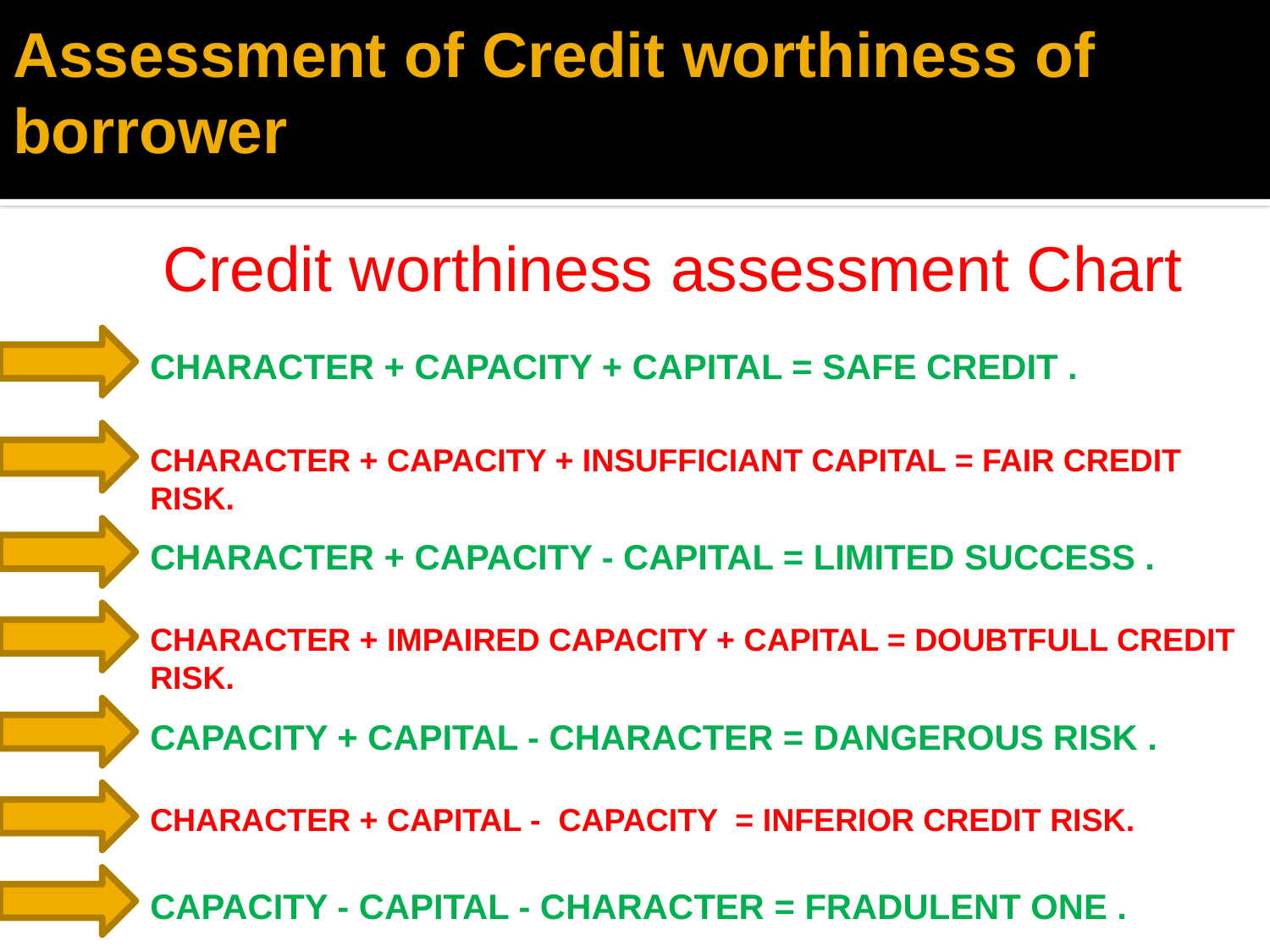

# Assessment of Credit worthiness of borrower
Credit worthiness assessment Chart

CHARACTER + CAPACITY + CAPITAL = SAFE CREDIT .

CHARACTER + CAPACITY + INSUFFICIANT CAPITAL = FAIR CREDIT RISK.

CHARACTER + CAPACITY - CAPITAL = LIMITED SUCCESS .

CHARACTER + IMPAIRED CAPACITY + CAPITAL = DOUBTFULL CREDIT RISK.

CAPACITY + CAPITAL - CHARACTER = DANGEROUS RISK .

CHARACTER + CAPITAL -  CAPACITY  = INFERIOR CREDIT RISK.

CAPACITY - CAPITAL - CHARACTER = FRADULENT ONE .